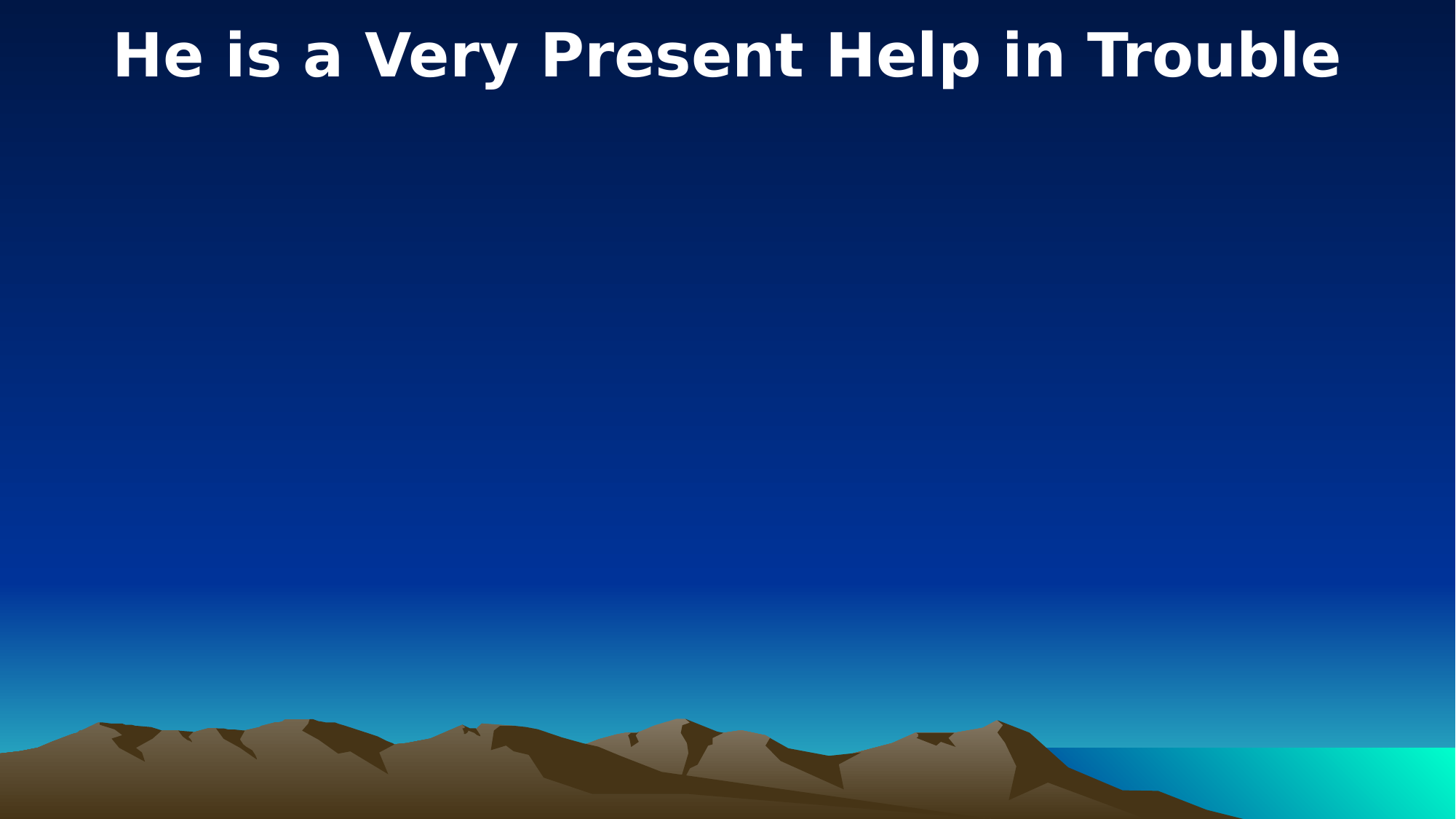

He is a Very Present Help in Trouble